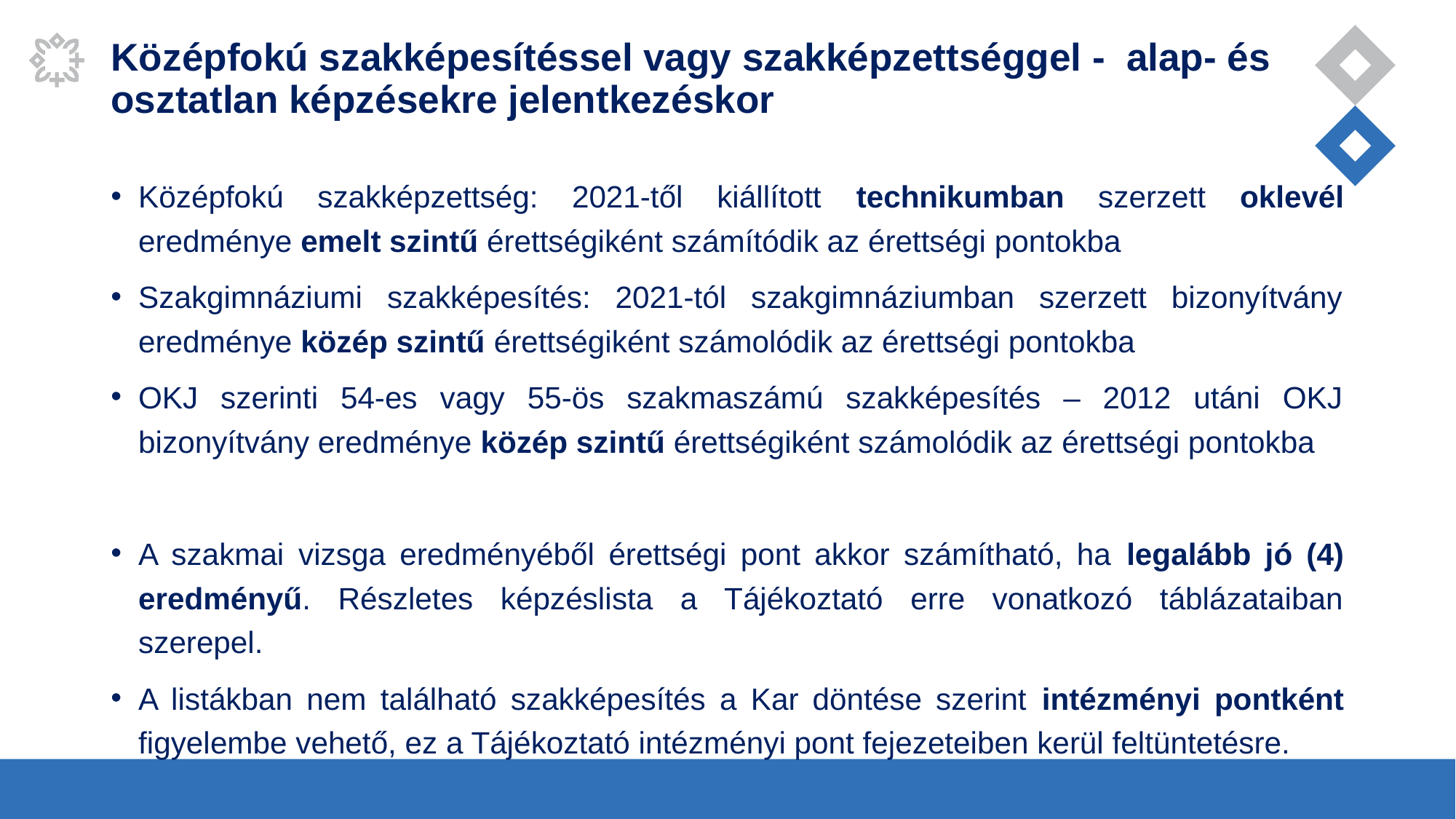

Középfokú szakképesítéssel vagy szakképzettséggel -  alap- és osztatlan képzésekre jelentkezéskor

Középfokú szakképzettség: 2021-től kiállított technikumban szerzett oklevél eredménye emelt szintű érettségiként számítódik az érettségi pontokba
Szakgimnáziumi szakképesítés: 2021-tól szakgimnáziumban szerzett bizonyítvány eredménye közép szintű érettségiként számolódik az érettségi pontokba
OKJ szerinti 54-es vagy 55-ös szakmaszámú szakképesítés – 2012 utáni OKJ bizonyítvány eredménye közép szintű érettségiként számolódik az érettségi pontokba

A szakmai vizsga eredményéből érettségi pont akkor számítható, ha legalább jó (4) eredményű. Részletes képzéslista a Tájékoztató erre vonatkozó táblázataiban szerepel.
A listákban nem található szakképesítés a Kar döntése szerint intézményi pontként figyelembe vehető, ez a Tájékoztató intézményi pont fejezeteiben kerül feltüntetésre.